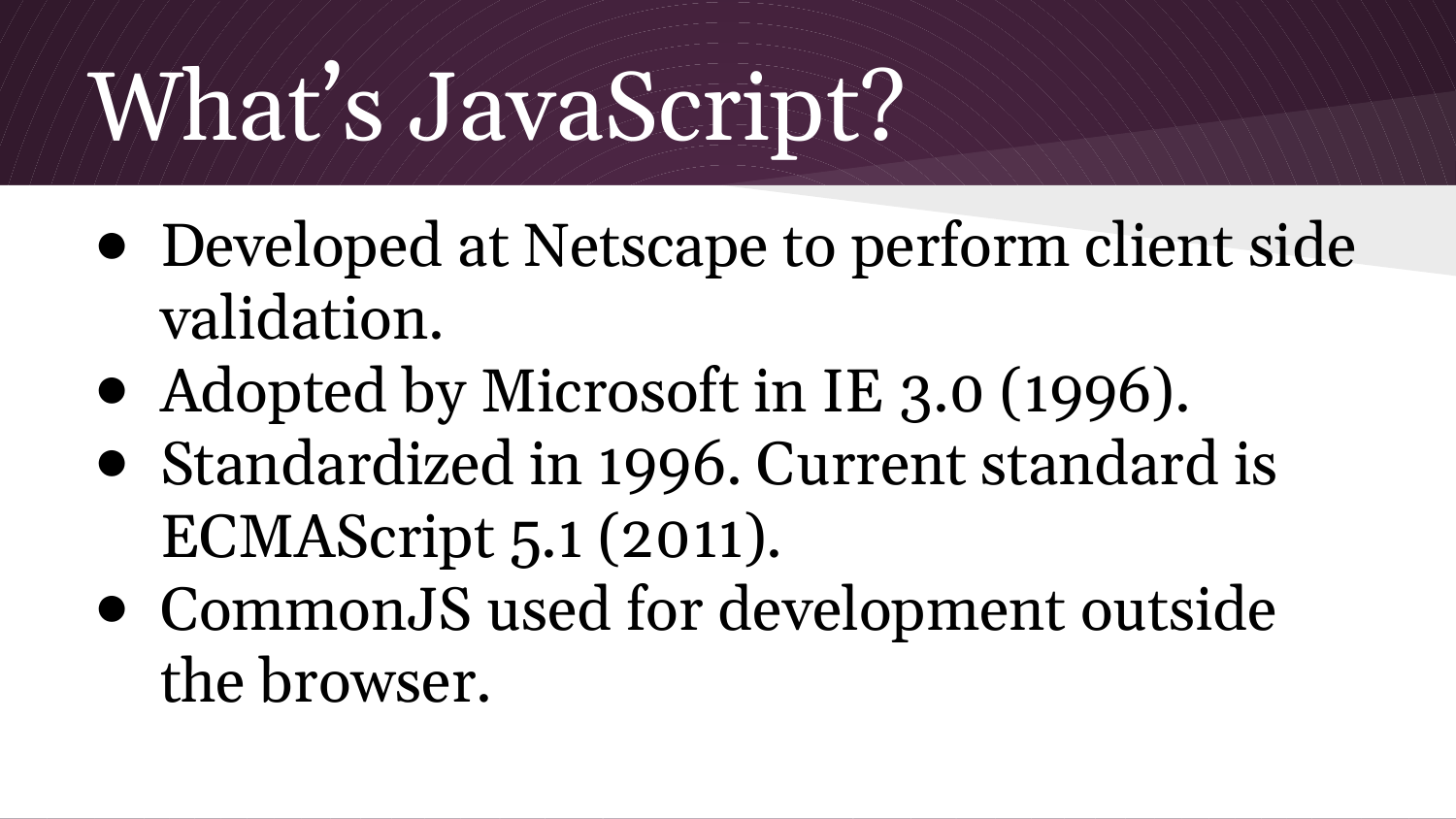

# What’s JavaScript?
Developed at Netscape to perform client side validation.
Adopted by Microsoft in IE 3.0 (1996).
Standardized in 1996. Current standard is ECMAScript 5.1 (2011).
CommonJS used for development outside the browser.